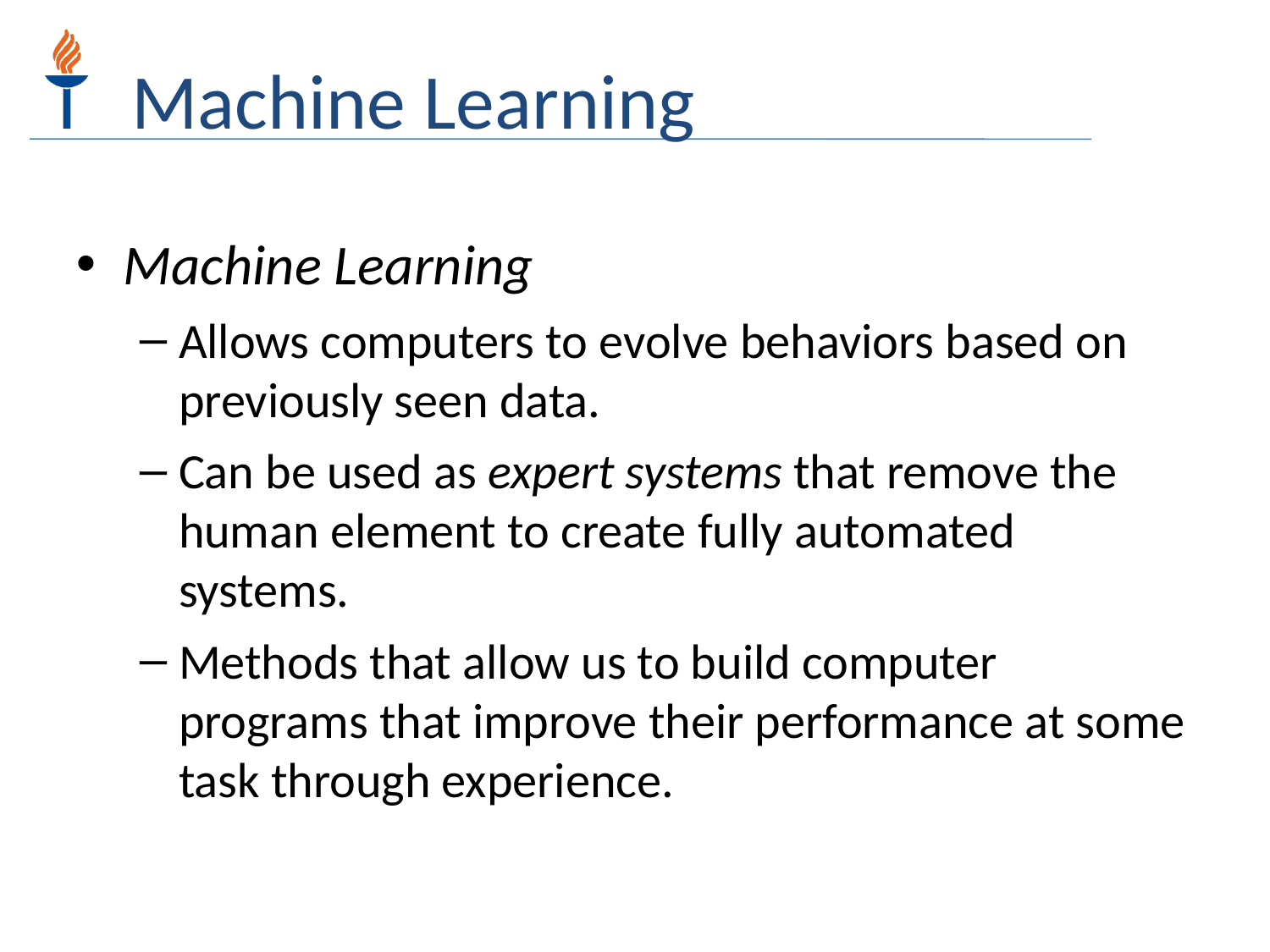

Machine Learning
Machine Learning
Allows computers to evolve behaviors based on previously seen data.
Can be used as expert systems that remove the human element to create fully automated systems.
Methods that allow us to build computer programs that improve their performance at some task through experience.